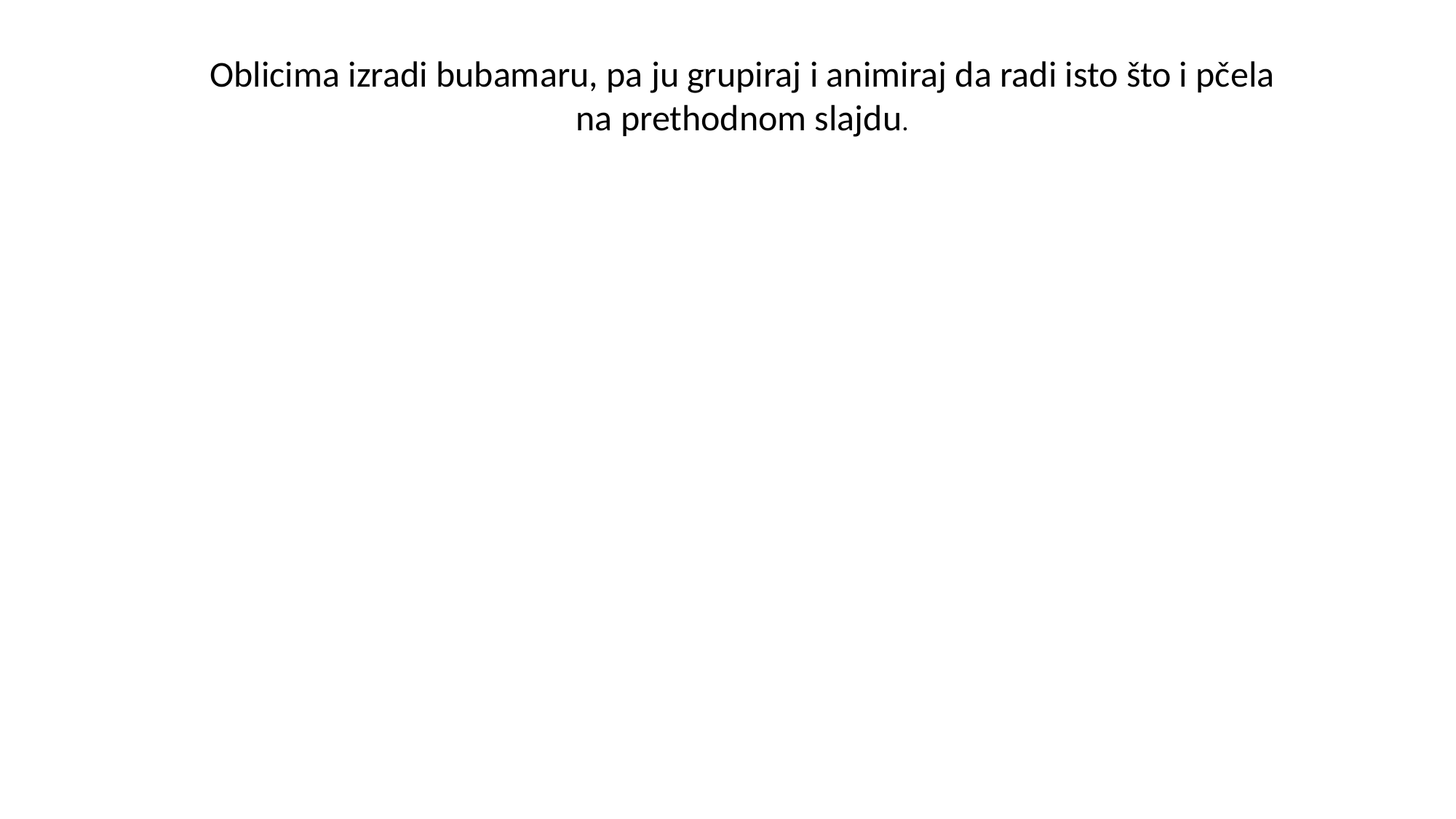

Oblicima izradi bubamaru, pa ju grupiraj i animiraj da radi isto što i pčela na prethodnom slajdu.